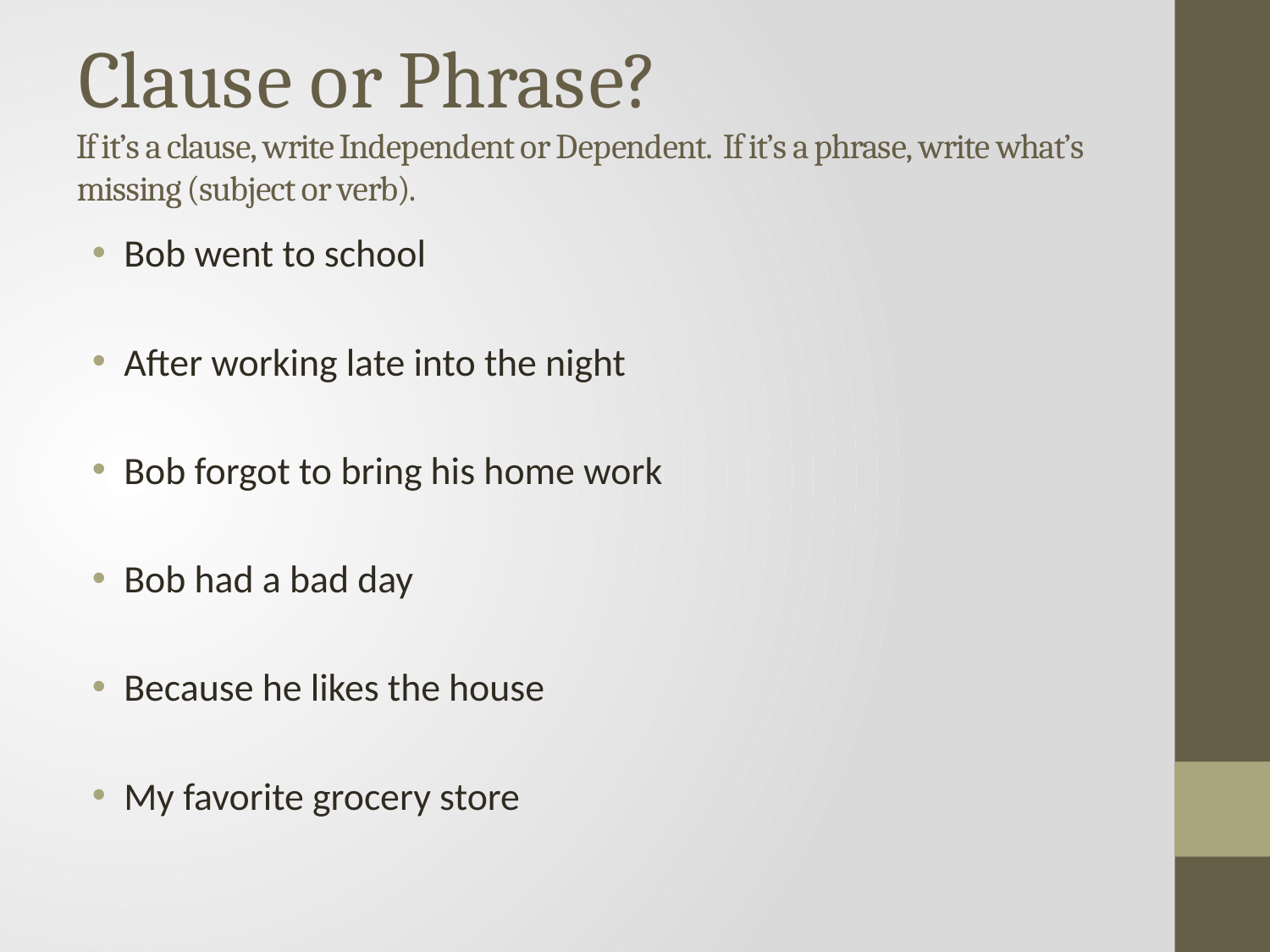

# Clause or Phrase? If it’s a clause, write Independent or Dependent.  If it’s a phrase, write what’s missing (subject or verb).
Bob went to school

After working late into the night

Bob forgot to bring his home work

Bob had a bad day

Because he likes the house

My favorite grocery store